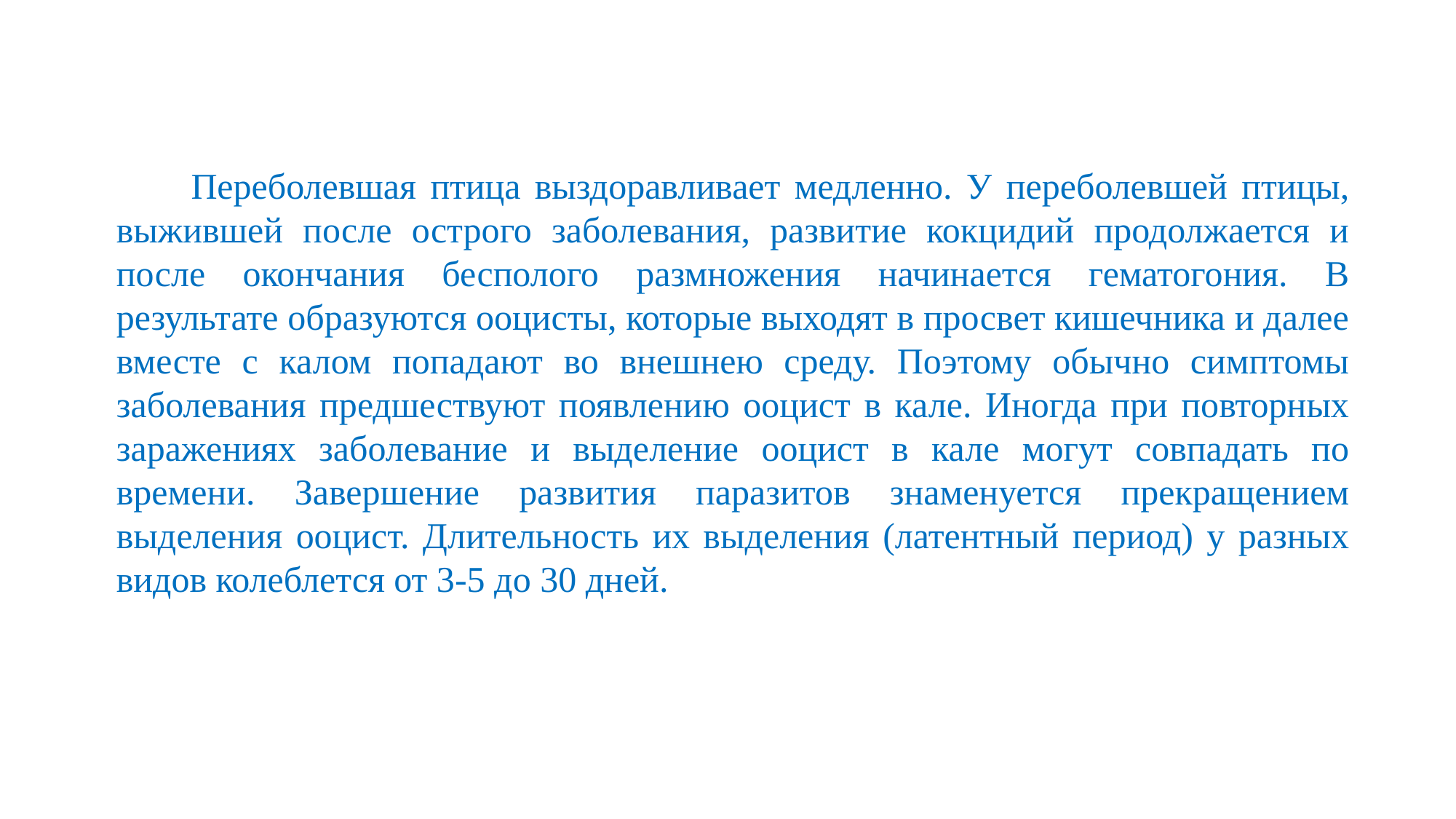

Переболевшая птица выздоравливает медленно. У переболевшей птицы, выжившей после острого заболевания, развитие кокцидий продолжается и после окончания бесполого размножения начинается гематогония. В результате образуются ооцисты, которые выходят в просвет кишечника и далее вместе с калом попадают во внешнею среду. Поэтому обычно симптомы заболевания предшествуют появлению ооцист в кале. Иногда при повторных заражениях заболевание и выделение ооцист в кале могут совпадать по времени. Завершение развития паразитов знаменуется прекращением выделения ооцист. Длительность их выделения (латентный период) у разных видов колеблется от 3-5 до 30 дней.